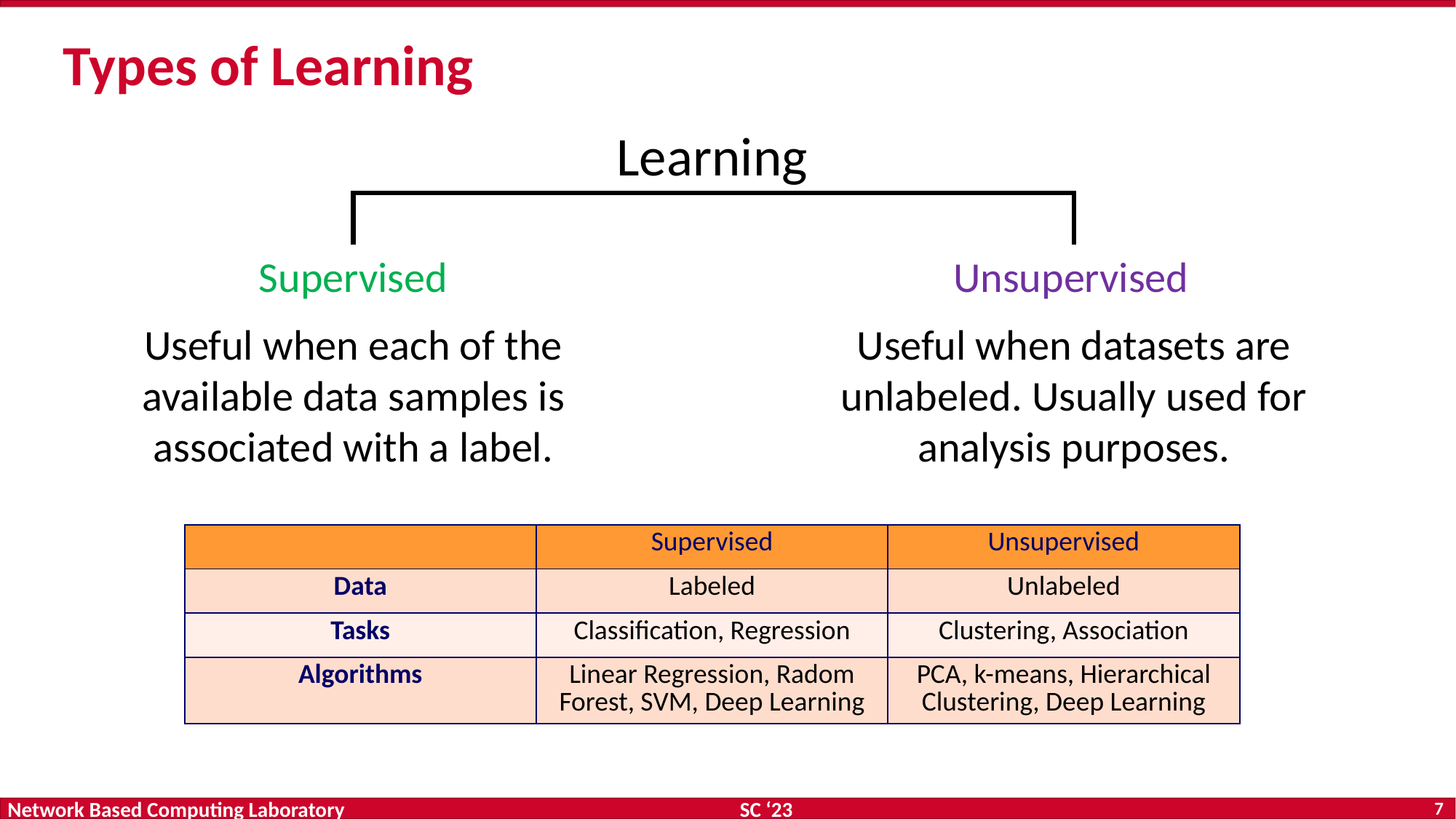

Types of Learning
Learning
Supervised
Unsupervised
Useful when each of the available data samples is associated with a label.
Useful when datasets are unlabeled. Usually used for analysis purposes.
|  | Supervised | Unsupervised |
| --- | --- | --- |
| Data | Labeled | Unlabeled |
| Tasks | Classification, Regression | Clustering, Association |
| Algorithms | Linear Regression, Radom Forest, SVM, Deep Learning | PCA, k-means, Hierarchical Clustering, Deep Learning |